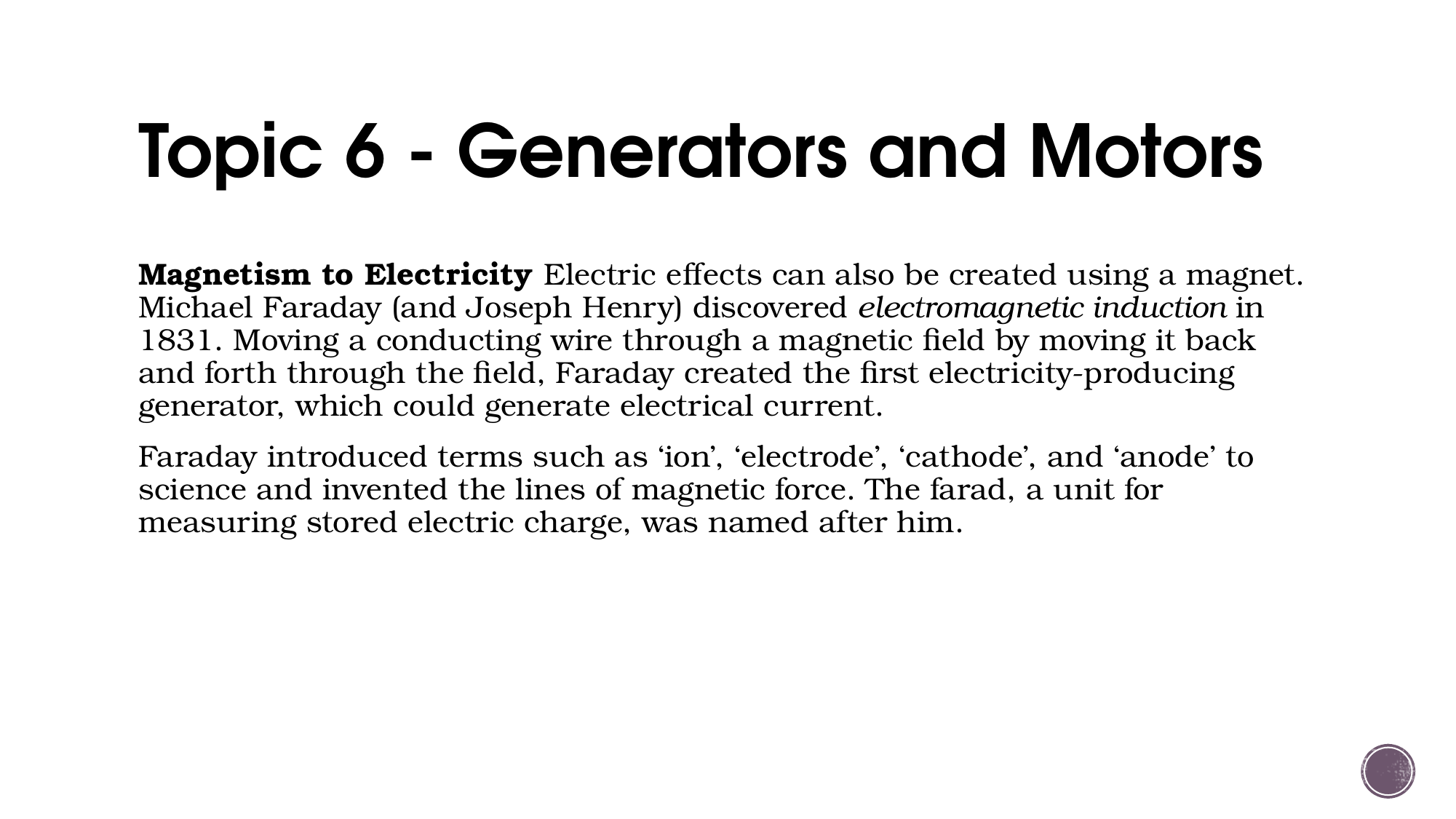

# Topic 6 - Generators and Motors
Magnetism to Electricity Electric effects can also be created using a magnet. Michael Faraday (and Joseph Henry) discovered electromagnetic induction in 1831. Moving a conducting wire through a magnetic field by moving it back and forth through the field, Faraday created the first electricity-producing generator, which could generate electrical current.
Faraday introduced terms such as ‘ion’, ‘electrode’, ‘cathode’, and ‘anode’ to science and invented the lines of magnetic force. The farad, a unit for measuring stored electric charge, was named after him.